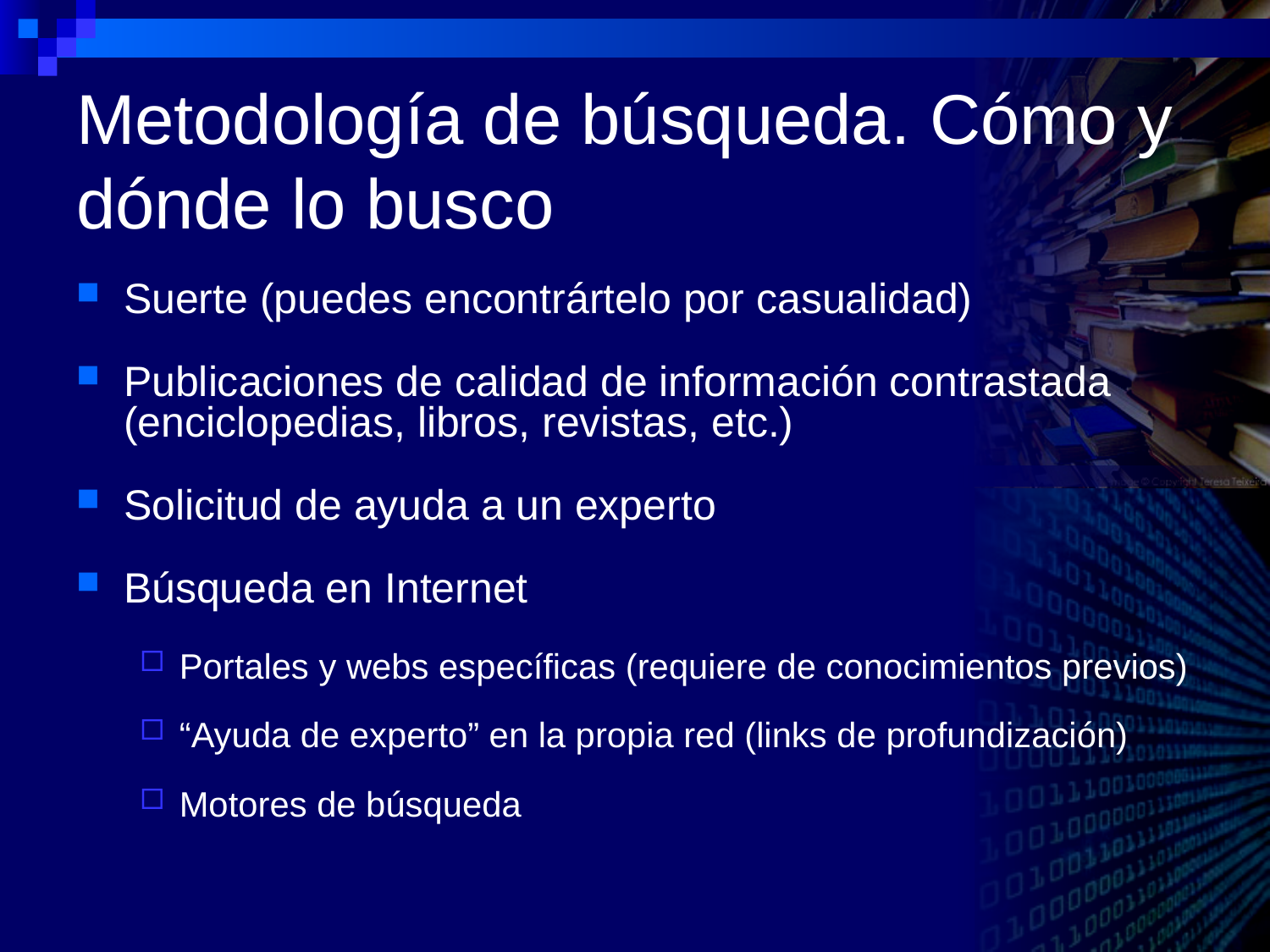

# Metodología de búsqueda. Cómo y dónde lo busco
Suerte (puedes encontrártelo por casualidad)
Publicaciones de calidad de información contrastada (enciclopedias, libros, revistas, etc.)
Solicitud de ayuda a un experto
Búsqueda en Internet
Portales y webs específicas (requiere de conocimientos previos)
“Ayuda de experto” en la propia red (links de profundización)
Motores de búsqueda